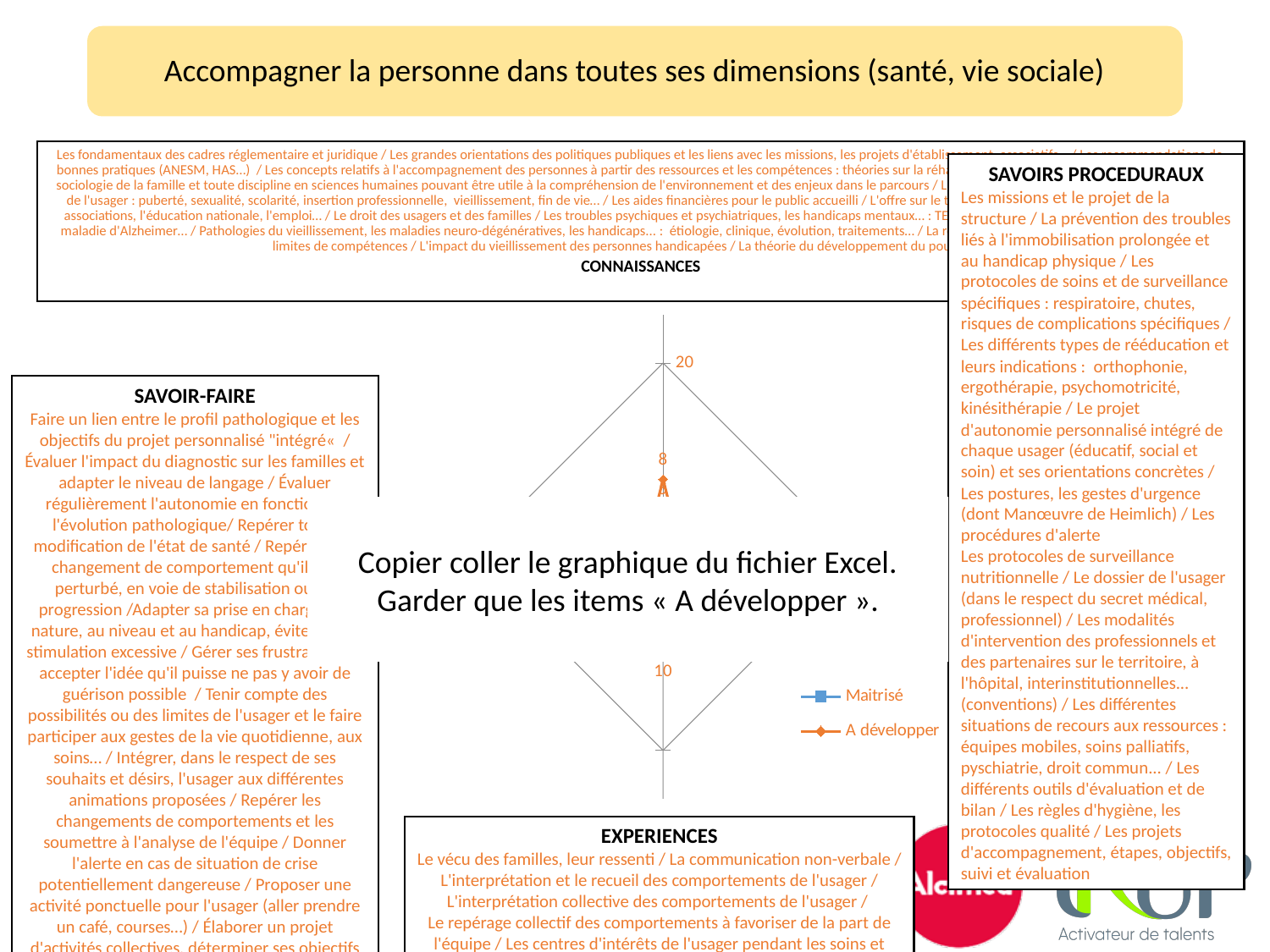

Accompagner la personne dans toutes ses dimensions (santé, vie sociale)
Les fondamentaux des cadres réglementaire et juridique / Les grandes orientations des politiques publiques et les liens avec les missions, les projets d'établissement, associatifs… / Les recommandations de bonnes pratiques (ANESM, HAS…)  / Les concepts relatifs à l'accompagnement des personnes à partir des ressources et les compétences : théories sur la réhabilitation… / Les théories sur la communication, sociologie de la famille et toute discipline en sciences humaines pouvant être utile à la compréhension de l'environnement et des enjeux dans le parcours / Les grandes thématiques liées au développement de l'usager : puberté, sexualité, scolarité, insertion professionnelle,  vieillissement, fin de vie… / Les aides financières pour le public accueilli / L'offre sur le territoire : les partenaires, le droit commun, les associations, l'éducation nationale, l'emploi… / Le droit des usagers et des familles / Les troubles psychiques et psychiatriques, les handicaps mentaux… : TED, autisme, schizophrénie, troubles bi-polaires, maladie d'Alzheimer… / Pathologies du vieillissement, les maladies neuro-dégénératives, les handicaps... :  étiologie, clinique, évolution, traitements… / La réglementation des professions de santé et leurs limites de compétences / L'impact du vieillissement des personnes handicapées / La théorie du développement du pouvoir d'agir

CONNAISSANCES
SAVOIRS PROCEDURAUX
Les missions et le projet de la structure / La prévention des troubles liés à l'immobilisation prolongée et au handicap physique / Les protocoles de soins et de surveillance spécifiques : respiratoire, chutes, risques de complications spécifiques / Les différents types de rééducation et leurs indications :  orthophonie, ergothérapie, psychomotricité, kinésithérapie / Le projet d'autonomie personnalisé intégré de chaque usager (éducatif, social et soin) et ses orientations concrètes / Les postures, les gestes d'urgence (dont Manœuvre de Heimlich) / Les procédures d'alerte
Les protocoles de surveillance nutritionnelle / Le dossier de l'usager (dans le respect du secret médical, professionnel) / Les modalités d'intervention des professionnels et des partenaires sur le territoire, à l'hôpital, interinstitutionnelles... (conventions) / Les différentes situations de recours aux ressources : équipes mobiles, soins palliatifs, pyschiatrie, droit commun... / Les différents outils d'évaluation et de bilan / Les règles d'hygiène, les protocoles qualité / Les projets d'accompagnement, étapes, objectifs, suivi et évaluation

### Chart

| Category | Maitrisé | A développer |
|---|---|---|
| Connaissances | 5.0 | 8.0 |
| Savoirs procéduraux | 10.0 | 2.0 |
| Expériences | 10.0 | 3.0 |
| Savoir-faire | 22.0 | 2.0 |
SAVOIR-FAIRE
Faire un lien entre le profil pathologique et les objectifs du projet personnalisé "intégré«  / Évaluer l'impact du diagnostic sur les familles et adapter le niveau de langage / Évaluer régulièrement l'autonomie en fonction de l'évolution pathologique/ Repérer toute modification de l'état de santé / Repérer tout changement de comportement qu'il soit perturbé, en voie de stabilisation ou de progression /Adapter sa prise en charge à la nature, au niveau et au handicap, éviter toute stimulation excessive / Gérer ses frustrations et accepter l'idée qu'il puisse ne pas y avoir de guérison possible  / Tenir compte des possibilités ou des limites de l'usager et le faire participer aux gestes de la vie quotidienne, aux soins… / Intégrer, dans le respect de ses souhaits et désirs, l'usager aux différentes animations proposées / Repérer les changements de comportements et les soumettre à l'analyse de l'équipe / Donner l'alerte en cas de situation de crise potentiellement dangereuse / Proposer une activité ponctuelle pour l'usager (aller prendre un café, courses…) / Élaborer un projet d'activités collectives, déterminer ses objectifs thérapeutiques et son budget / Coordonner les activités proposées à l'usager : avec la famille, l'équipe, les partenaires... / Favoriser une relation de collaboration avec le médecin traitant (s'il est en dehors de l'institution) / Maintenir les liens avec la structure d'origine, avec une structure ressource, avec la famille  / epérer les signes d'une situation de crise, l'anticiper ou la désarmorcer si possible / Mettre l'usager en sécurité sans négliger sa propre sécurité / Renforcer la participation active de la personne accompagnée, créer des liens pour favoriser son expression  / Adopter un posture réflexive, prendre du recul, se remettre en question et entendre d'autres approches de l'usager / Gérer l'inconnu et l'incertitude face à la personne, s'appuyer sur l'équipe / Accroître le champ des possibles pour l'usager : identifier les points d'appui et de ressources pour le maintien dans le milieu, dans l'environnement, la scolarisation, l'exercice d'un métier... / Se mettre dans une posture professionnelle d'accompagnement ponctuel à une étape du parcours et penser toujours insertion, maintien dans le milieu tenant compte des droits et souhaits de la personne si possible / Être en veille dans ses connaissances et sa pratique / Communiquer, consulter et coordonner... / Être dans une juste distance avec l'usager, sa famille, ses proches

Copier coller le graphique du fichier Excel.
Garder que les items « A développer ».

EXPERIENCES
Le vécu des familles, leur ressenti / La communication non-verbale / L'interprétation et le recueil des comportements de l'usager / L'interprétation collective des comportements de l'usager /
Le repérage collectif des comportements à favoriser de la part de l'équipe / Les centres d'intérêts de l'usager pendant les soins et activités / Le niveau de satisfaction de l'usager par rapport à l'activité  proposée, l'adhésion / L'évolution de l'usager dans les activités proposées / Les ressources observées et "captées" chez la personne accompagnée ou ses limites / Les signes annonciateurs (prodromiques) de la crise / Les affinités entre usagers, ou les risques de conflit / L'évolution dans son autonomie (porgression ou perte) / Le consentement de l'usager, la douleur, le plaisir...   / Les signes cliniques en lien avec la pathologie